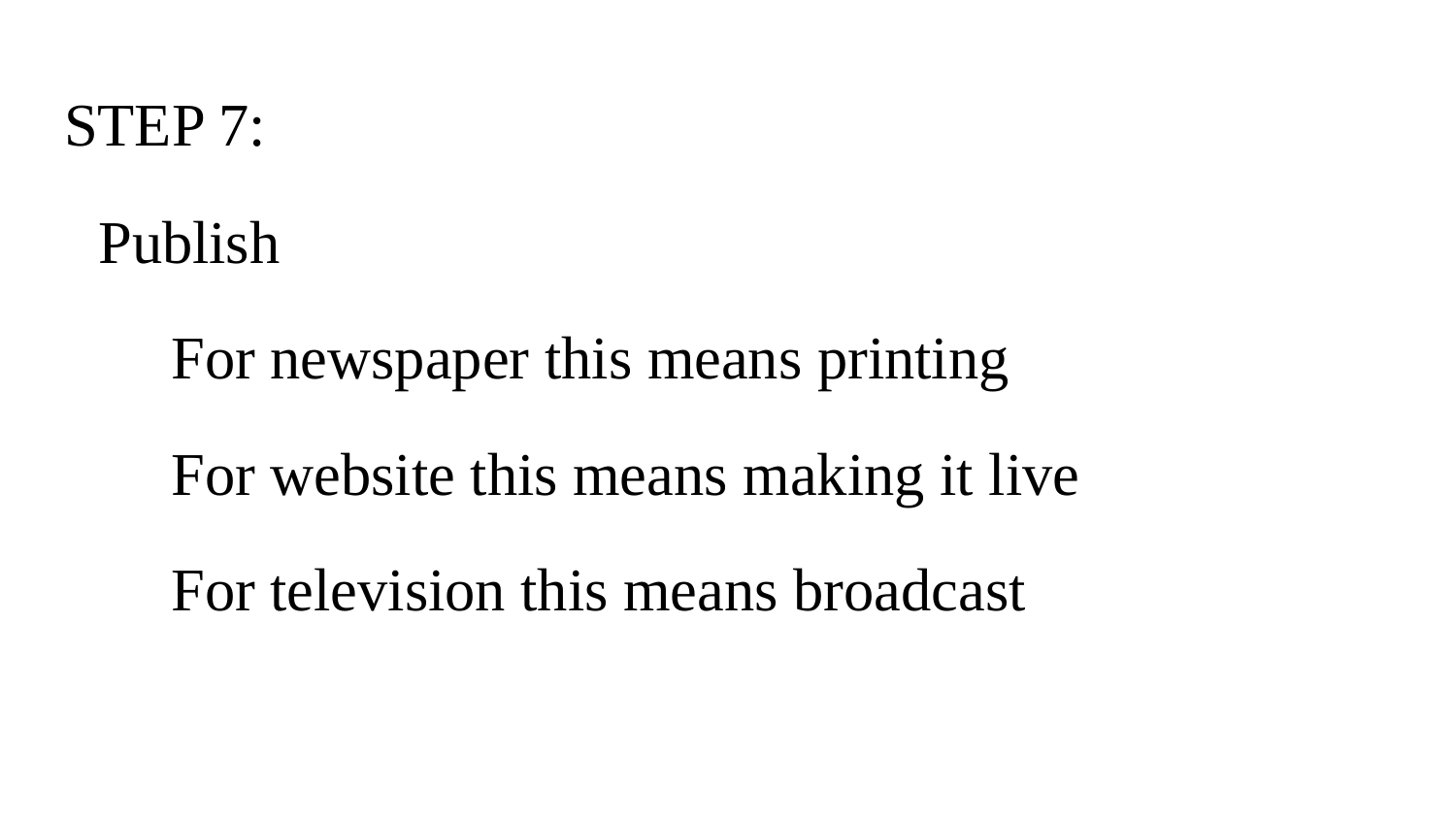

# STEP 7:
Publish
For newspaper this means printing
For website this means making it live
For television this means broadcast